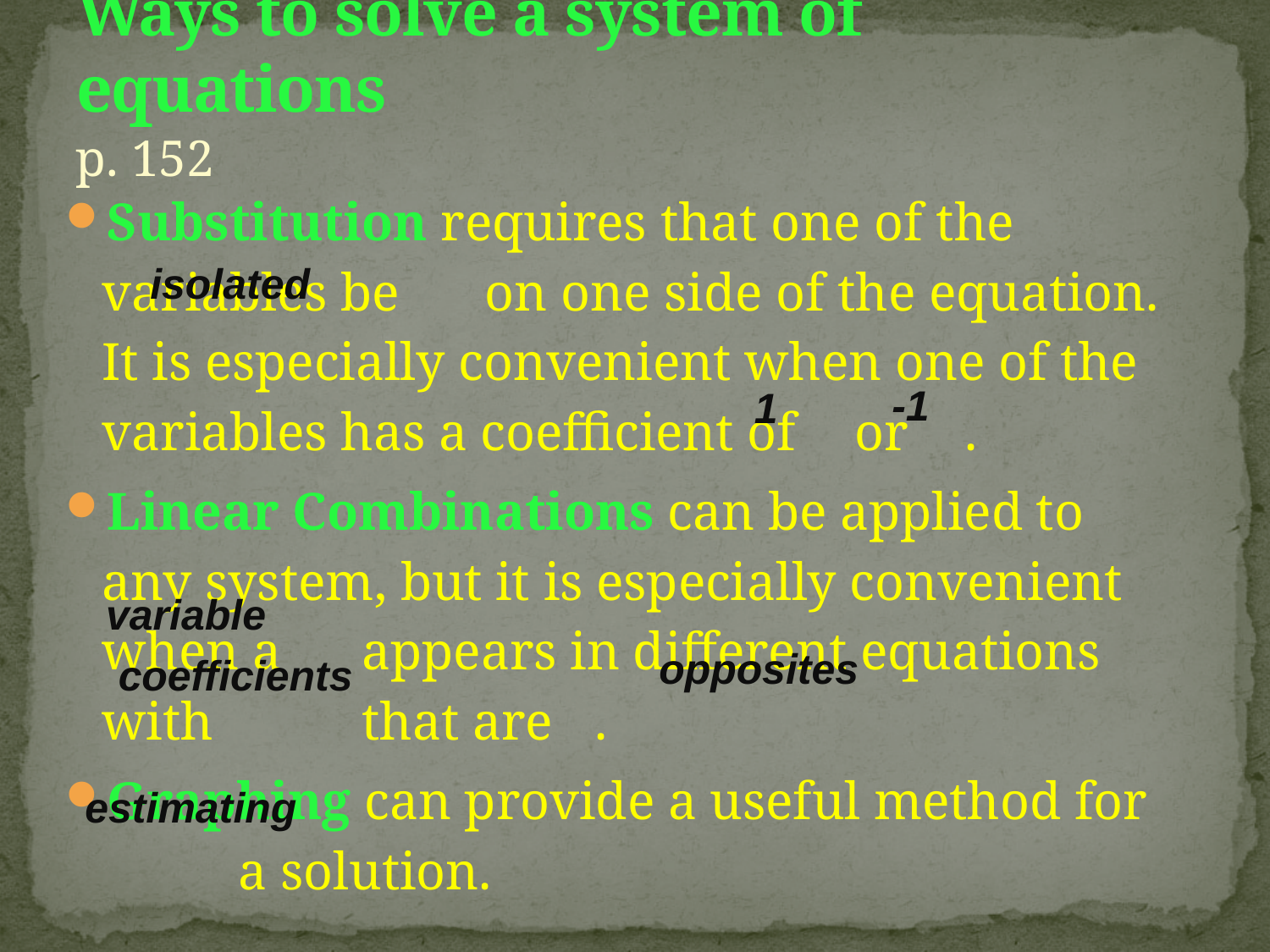

# Ways to solve a system of equations
p. 152
Substitution requires that one of the variables be 		 on one side of the equation.  It is especially convenient when one of the variables has a coefficient of 	 or 	.
Linear Combinations can be applied to any system, but it is especially convenient when a 		 appears in different equations with 			 that are 			.
Graphing can provide a useful method for 		 a solution.

isolated
-1
1
variable
opposites
coefficients
estimating